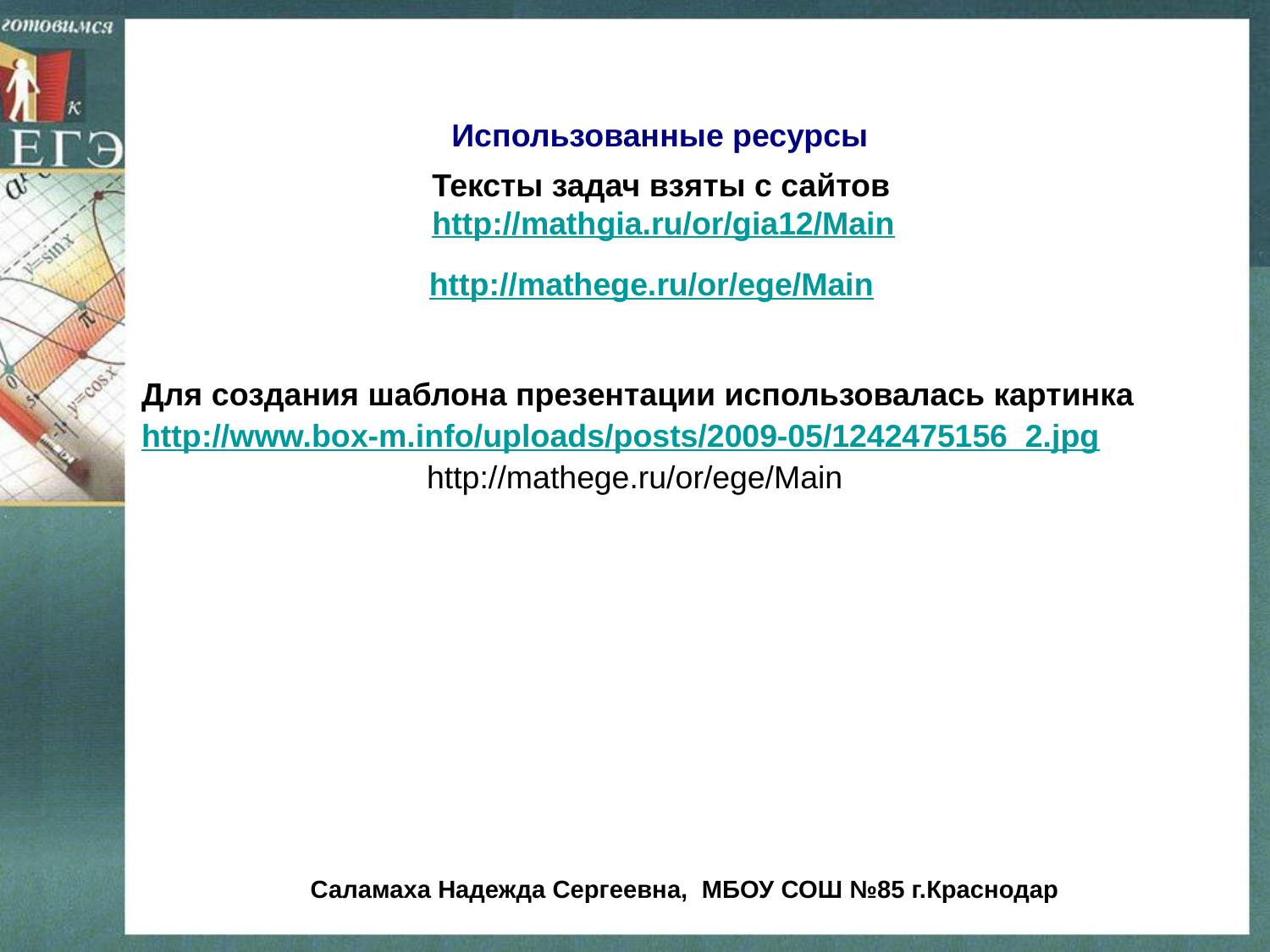

Использованные ресурсы
Тексты задач взяты с сайтов
http://mathgia.ru/or/gia12/Main

http://mathege.ru/or/ege/Main
Для создания шаблона презентации использовалась картинка http://www.box-m.info/uploads/posts/2009-05/1242475156_2.jpg
http://mathege.ru/or/ege/Main
Саламаха Надежда Сергеевна,  МБОУ СОШ №85 г.Краснодар